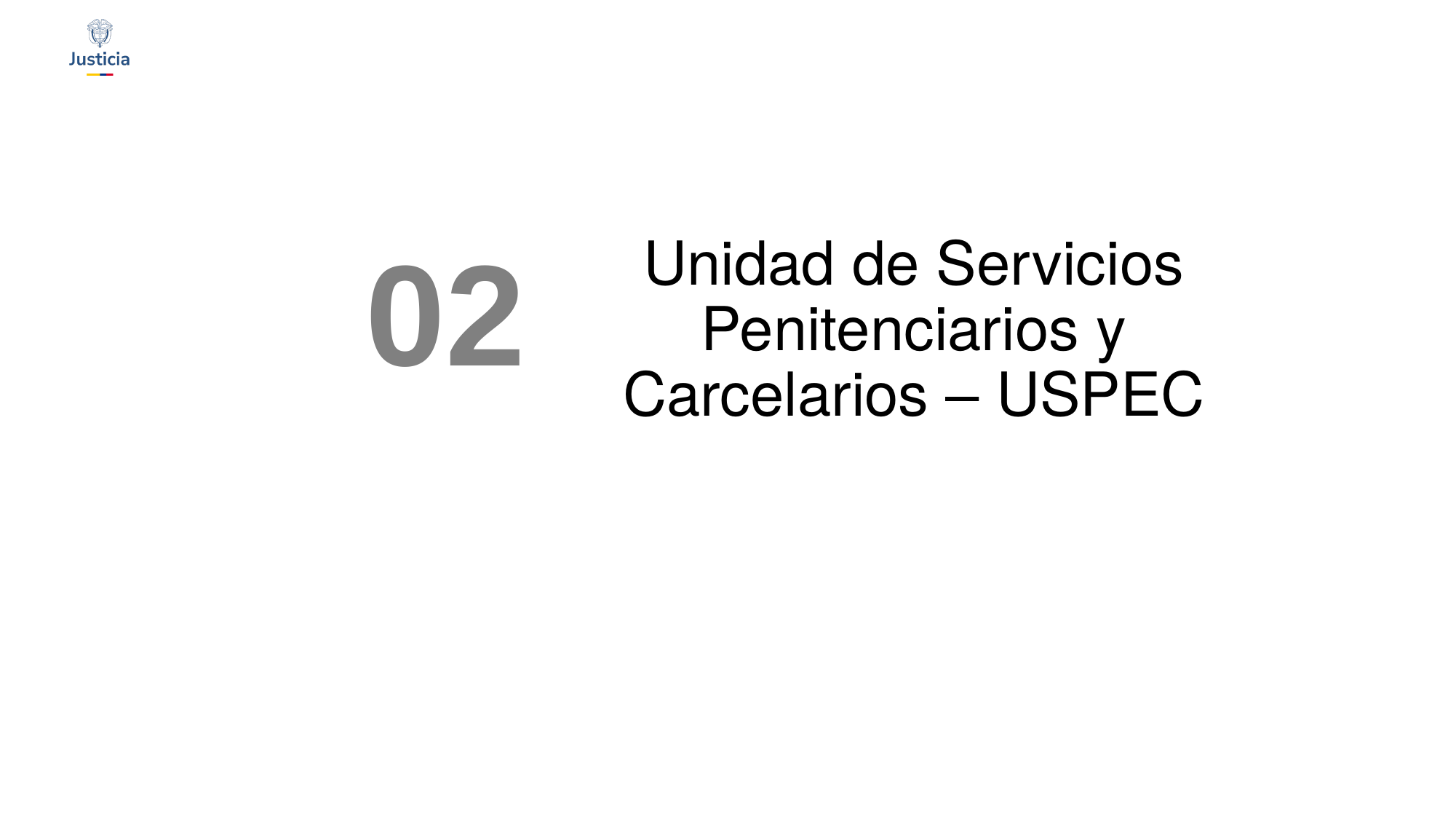

Unidad de Servicios Penitenciarios y Carcelarios – USPEC
02
$1.918.683
www.minjusticia.gov.co